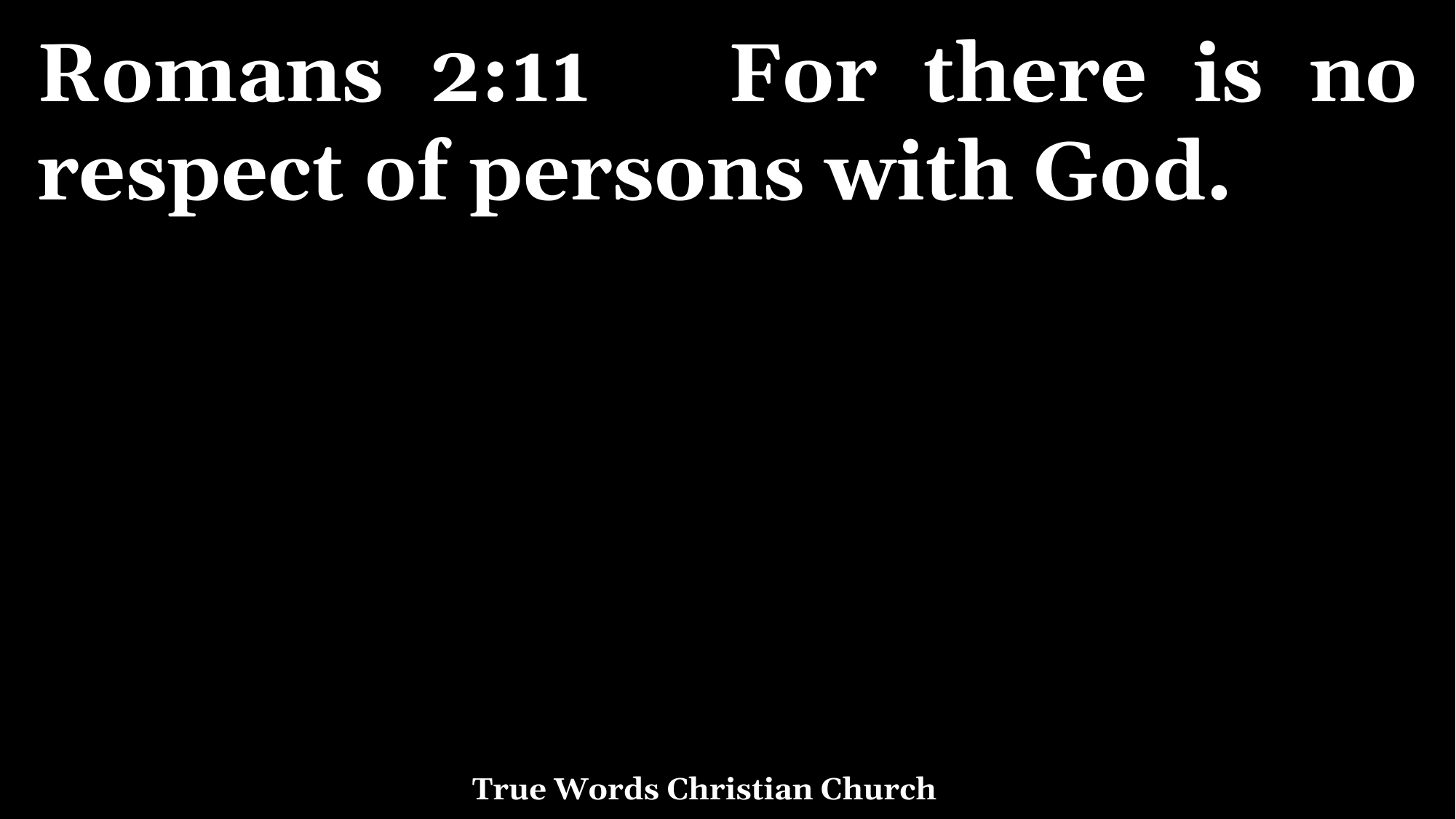

Romans 2:11   For there is no respect of persons with God.
True Words Christian Church